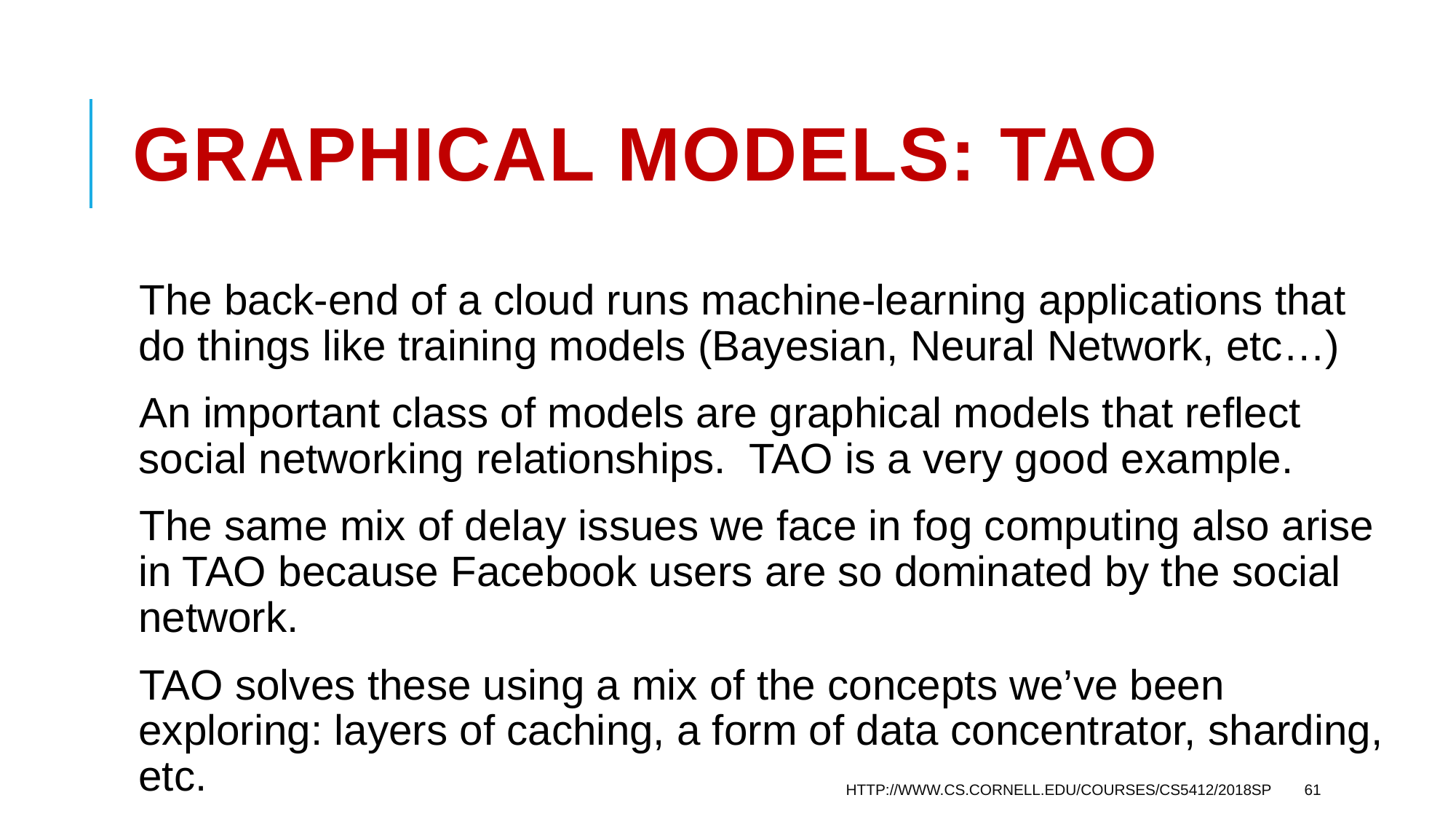

# Graphical Models: TAO
The back-end of a cloud runs machine-learning applications that do things like training models (Bayesian, Neural Network, etc…)
An important class of models are graphical models that reflect social networking relationships.  TAO is a very good example.
The same mix of delay issues we face in fog computing also arise in TAO because Facebook users are so dominated by the social network.
TAO solves these using a mix of the concepts we’ve been exploring: layers of caching, a form of data concentrator, sharding, etc.
http://www.cs.cornell.edu/courses/cs5412/2018sp
61